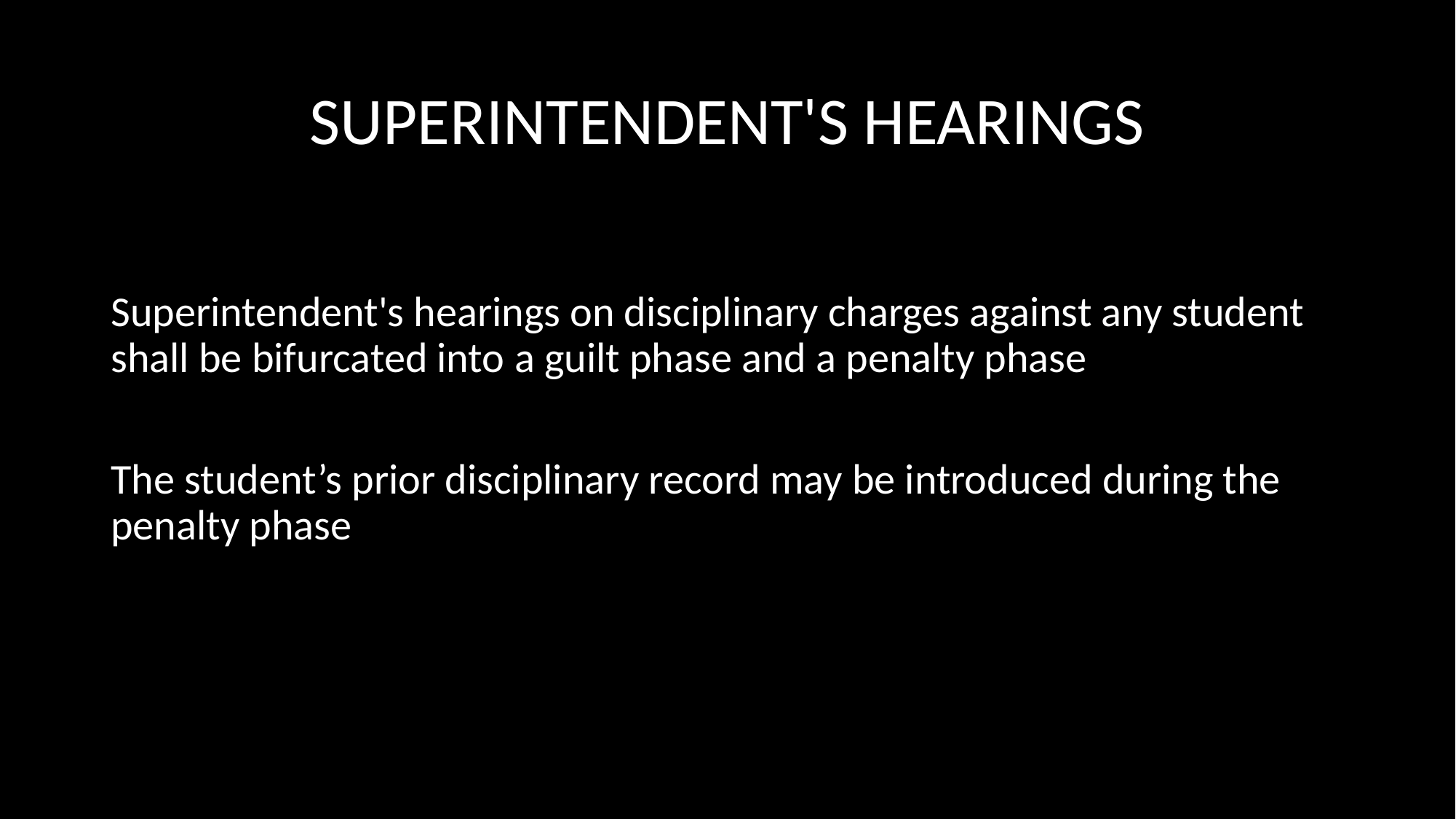

# SUPERINTENDENT'S HEARINGS

Superintendent's hearings on disciplinary charges against any student shall be bifurcated into a guilt phase and a penalty phase

The student’s prior disciplinary record may be introduced during the penalty phase